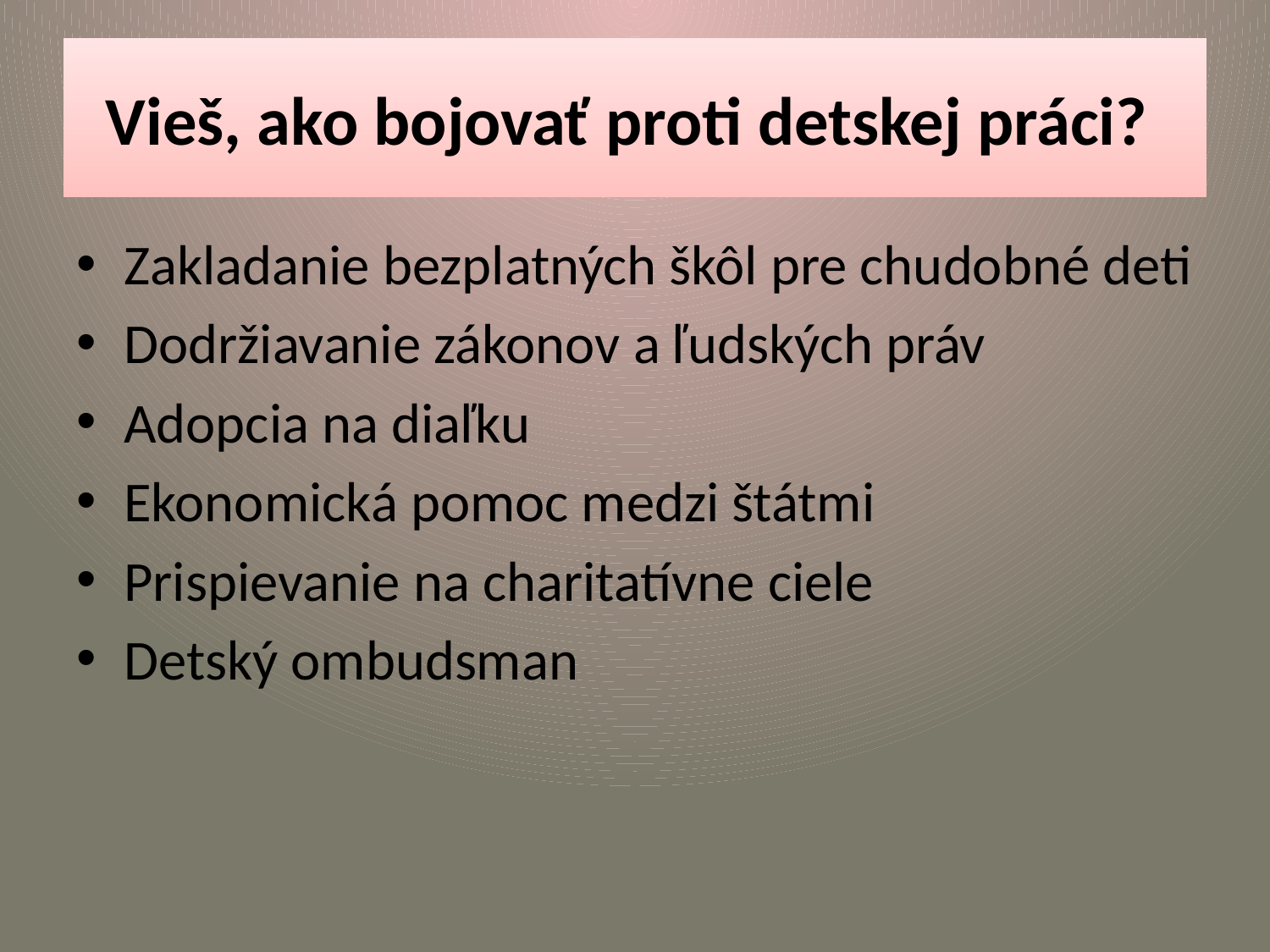

# Vieš, ako bojovať proti detskej práci?
Zakladanie bezplatných škôl pre chudobné deti
Dodržiavanie zákonov a ľudských práv
Adopcia na diaľku
Ekonomická pomoc medzi štátmi
Prispievanie na charitatívne ciele
Detský ombudsman